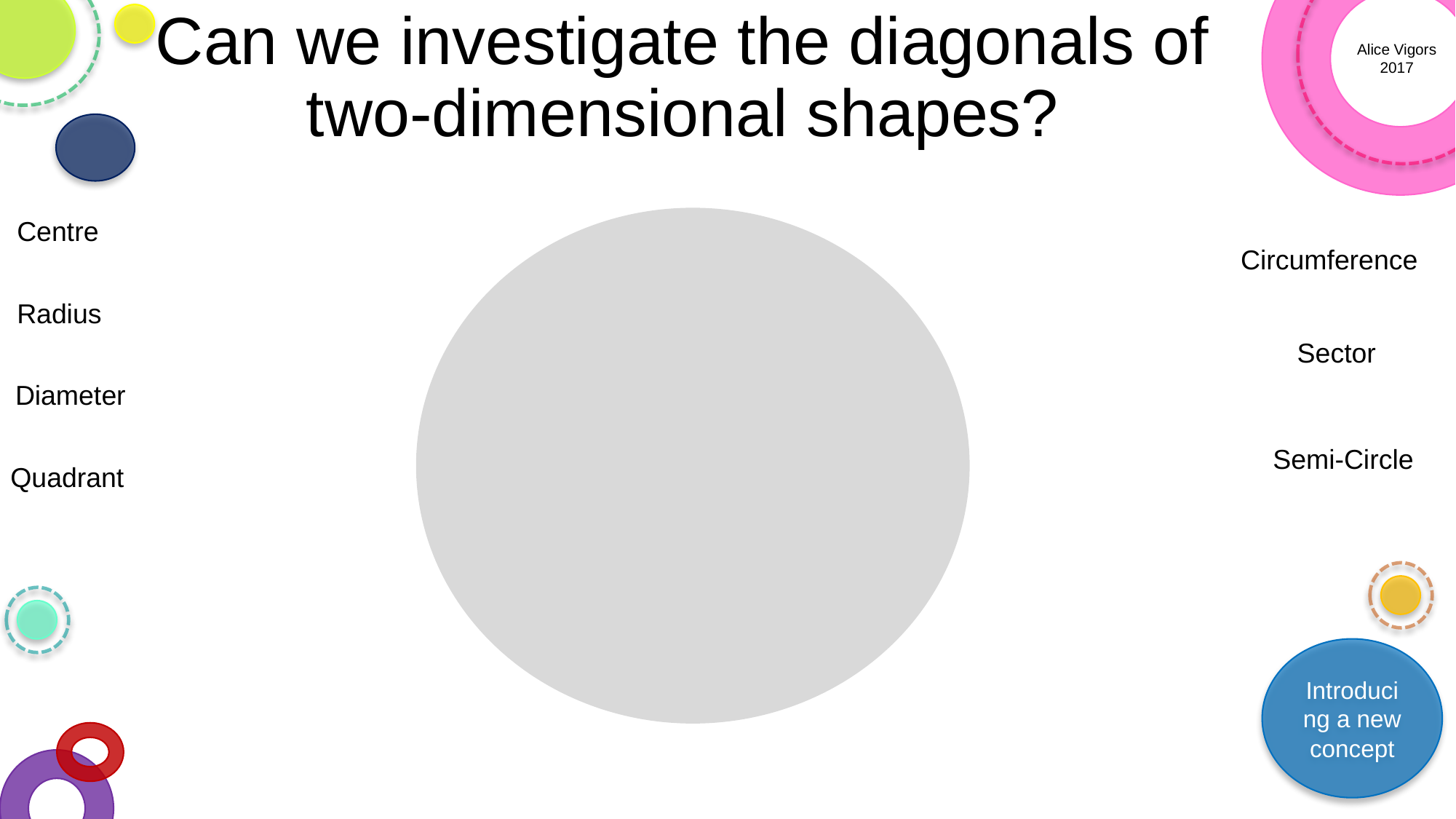

# Can we investigate the diagonals of two-dimensional shapes?
Alice Vigors 2017

Centre

Circumference
Radius
Sector
Diameter
Semi-Circle
Quadrant

Introducing a new concept